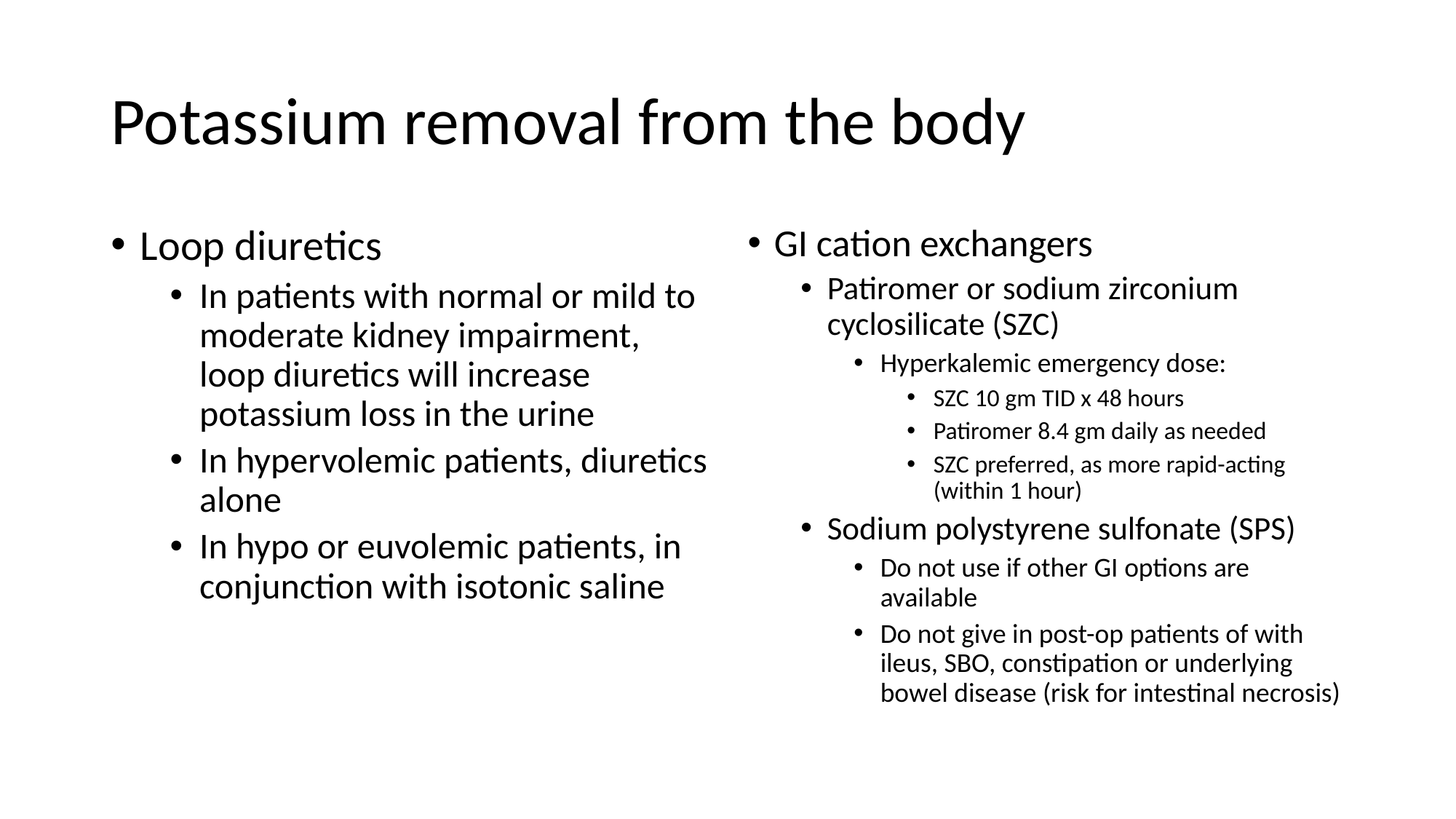

# Potassium removal from the body
Loop diuretics
In patients with normal or mild to moderate kidney impairment, loop diuretics will increase potassium loss in the urine
In hypervolemic patients, diuretics alone
In hypo or euvolemic patients, in conjunction with isotonic saline
GI cation exchangers
Patiromer or sodium zirconium cyclosilicate (SZC)
Hyperkalemic emergency dose:
SZC 10 gm TID x 48 hours
Patiromer 8.4 gm daily as needed
SZC preferred, as more rapid-acting (within 1 hour)
Sodium polystyrene sulfonate (SPS)
Do not use if other GI options are available
Do not give in post-op patients of with ileus, SBO, constipation or underlying bowel disease (risk for intestinal necrosis)